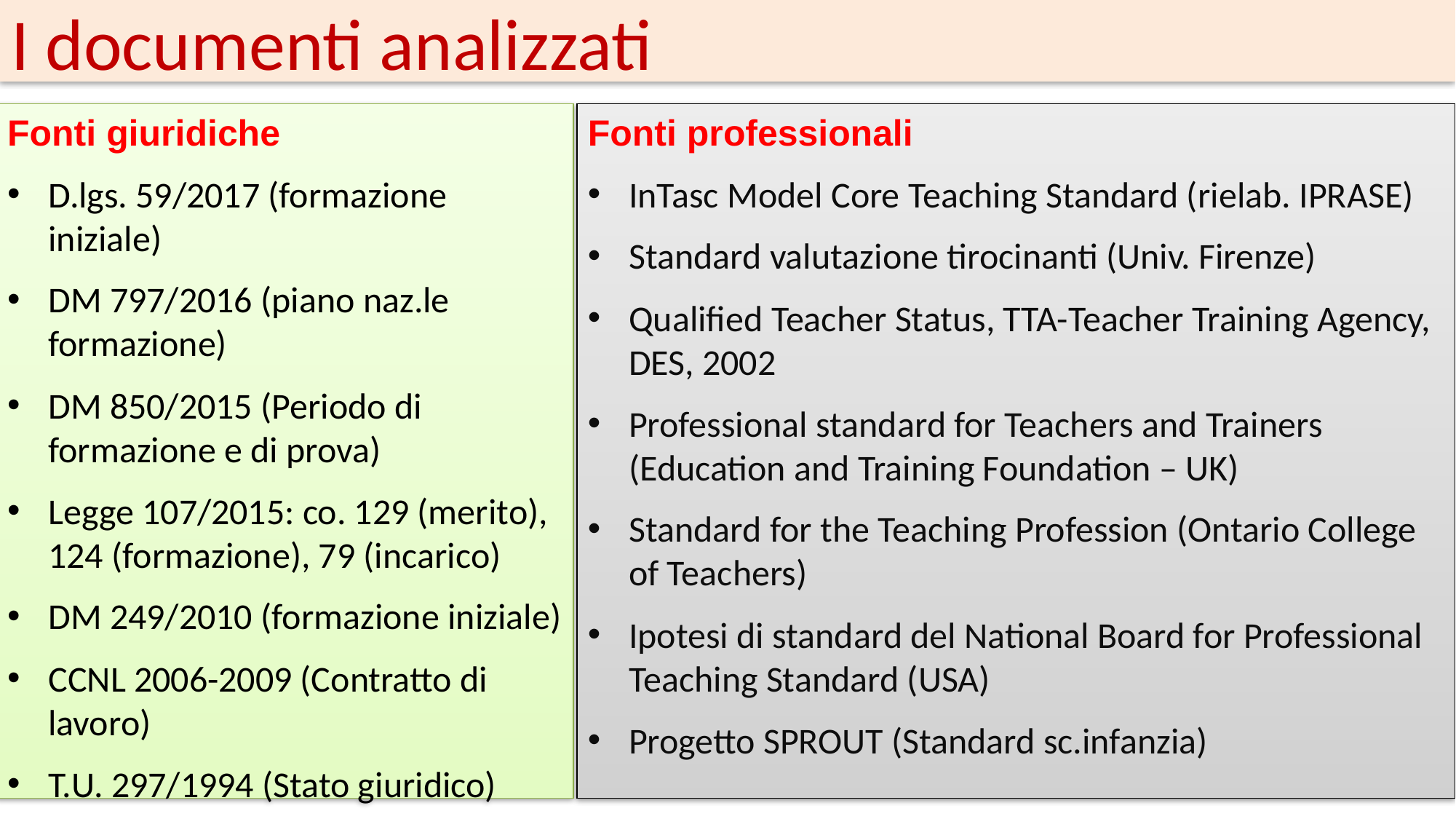

# I documenti analizzati
Fonti giuridiche
D.lgs. 59/2017 (formazione iniziale)
DM 797/2016 (piano naz.le formazione)
DM 850/2015 (Periodo di formazione e di prova)
Legge 107/2015: co. 129 (merito), 124 (formazione), 79 (incarico)
DM 249/2010 (formazione iniziale)
CCNL 2006-2009 (Contratto di lavoro)
T.U. 297/1994 (Stato giuridico)
Fonti professionali
InTasc Model Core Teaching Standard (rielab. IPRASE)
Standard valutazione tirocinanti (Univ. Firenze)
Qualified Teacher Status, TTA-Teacher Training Agency, DES, 2002
Professional standard for Teachers and Trainers (Education and Training Foundation – UK)
Standard for the Teaching Profession (Ontario College of Teachers)
Ipotesi di standard del National Board for Professional Teaching Standard (USA)
Progetto SPROUT (Standard sc.infanzia)